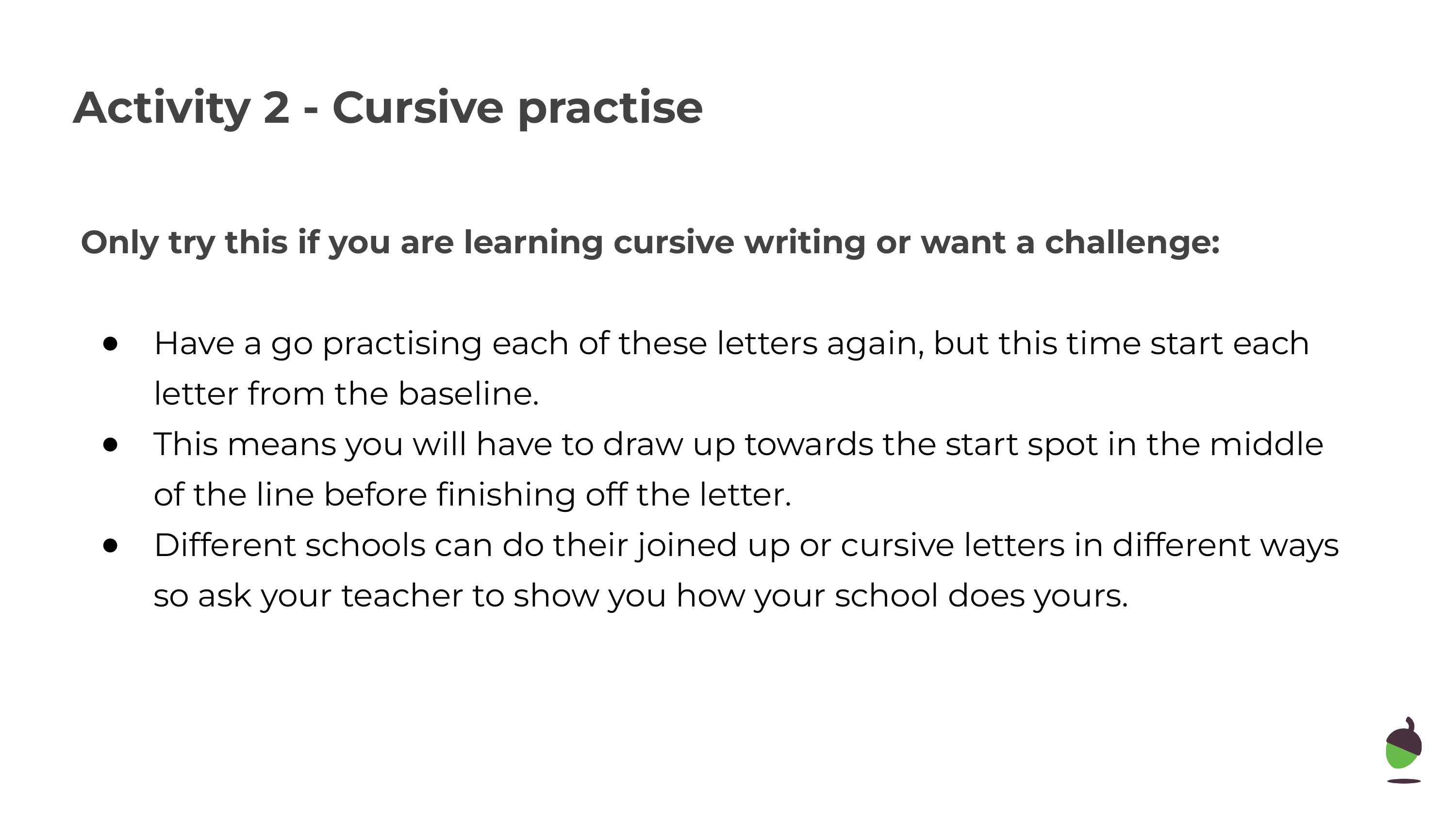

Activity 2 - Cursive practise
Only try this if you are learning cursive writing or want a challenge:

Have a go practising each of these letters again, but this time start each letter from the baseline.
This means you will have to draw up towards the start spot in the middle of the line before finishing off the letter.
Different schools can do their joined up or cursive letters in different ways so ask your teacher to show you how your school does yours.